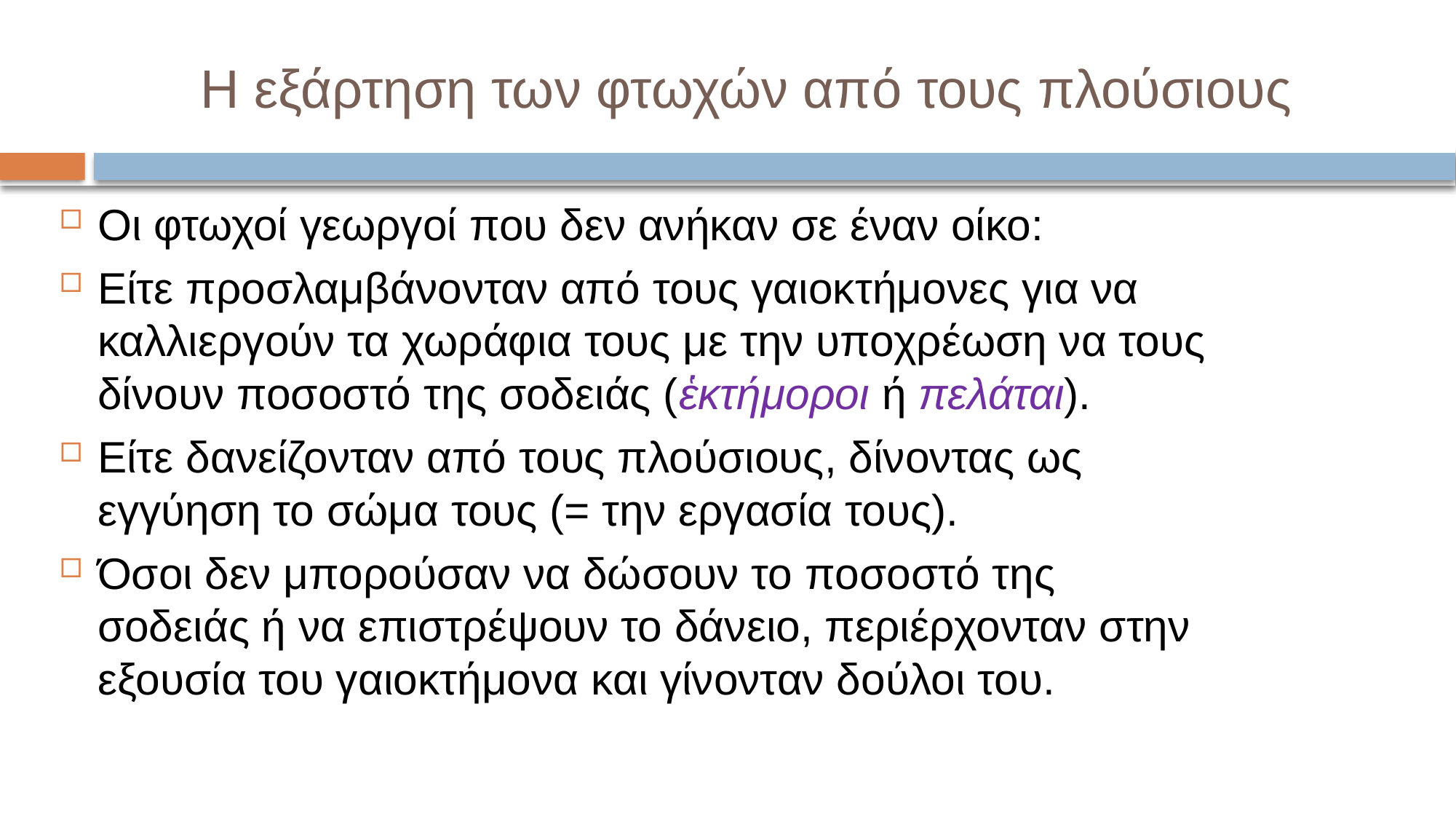

# Η εξάρτηση των φτωχών από τους πλούσιους
Οι φτωχοί γεωργοί που δεν ανήκαν σε έναν οίκο:
Είτε προσλαμβάνονταν από τους γαιοκτήμονες για να καλλιεργούν τα χωράφια τους με την υποχρέωση να τους δίνουν ποσοστό της σοδειάς (ἑκτήμοροι ή πελάται).
Είτε δανείζονταν από τους πλούσιους, δίνοντας ως εγγύηση το σώμα τους (= την εργασία τους).
Όσοι δεν μπορούσαν να δώσουν το ποσοστό της σοδειάς ή να επιστρέψουν το δάνειο, περιέρχονταν στην εξουσία του γαιοκτήμονα και γίνονταν δούλοι του.